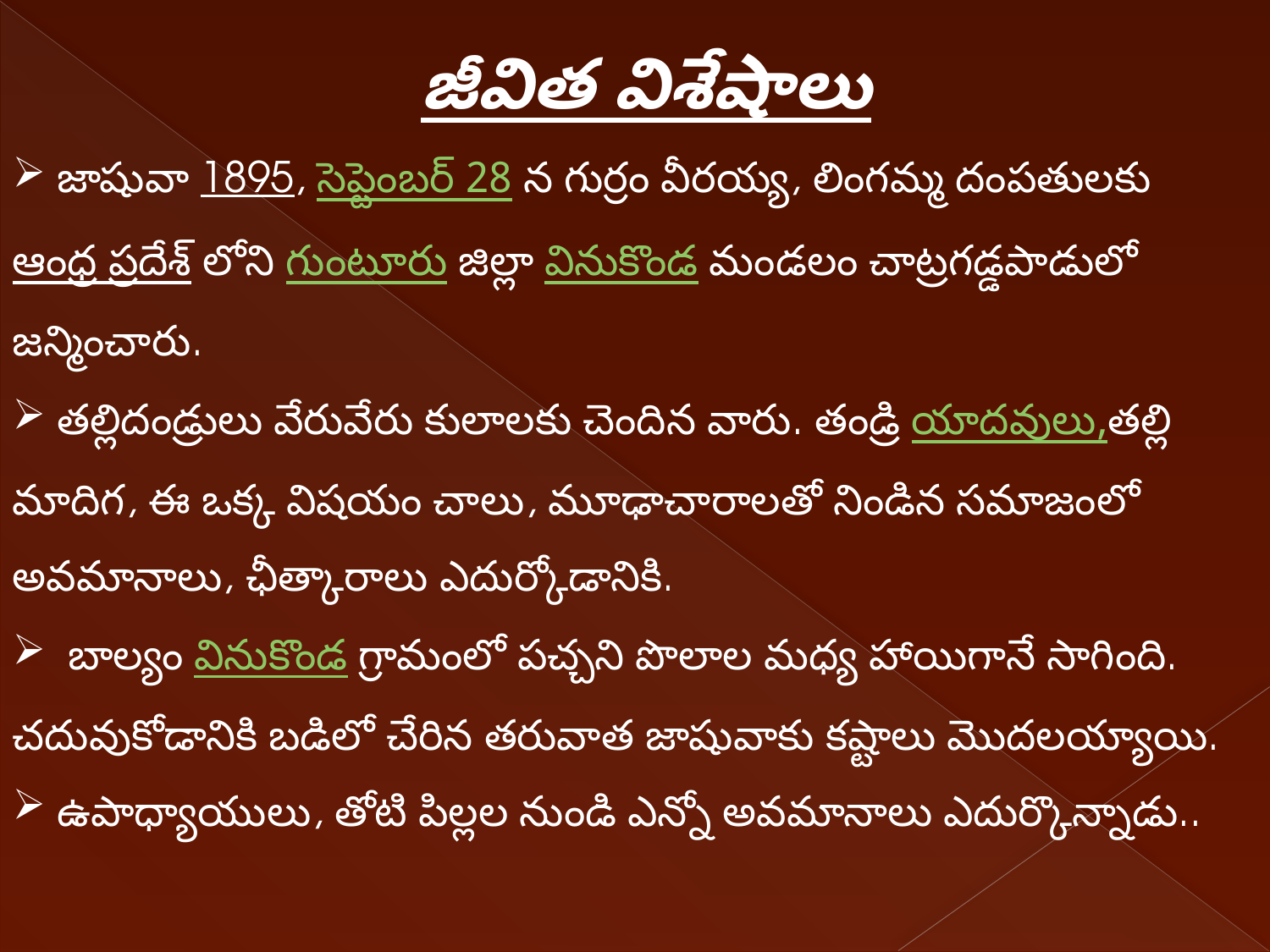

జీవిత విశేషాలు
 జాషువా 1895, సెప్టెంబర్ 28 న గుర్రం వీరయ్య, లింగమ్మ దంపతులకు ఆంధ్ర ప్రదేశ్ లోని గుంటూరు జిల్లా వినుకొండ మండలం చాట్రగడ్డపాడులో జన్మించారు.
 తల్లిదండ్రులు వేరువేరు కులాలకు చెందిన వారు. తండ్రి యాదవులు,తల్లి మాదిగ, ఈ ఒక్క విషయం చాలు, మూఢాచారాలతో నిండిన సమాజంలో అవమానాలు, ఛీత్కారాలు ఎదుర్కోడానికి.
  బాల్యం వినుకొండ గ్రామంలో పచ్చని పొలాల మధ్య హాయిగానే సాగింది. చదువుకోడానికి బడిలో చేరిన తరువాత జాషువాకు కష్టాలు మొదలయ్యాయి.
 ఉపాధ్యాయులు, తోటి పిల్లల నుండి ఎన్నో అవమానాలు ఎదుర్కొన్నాడు..